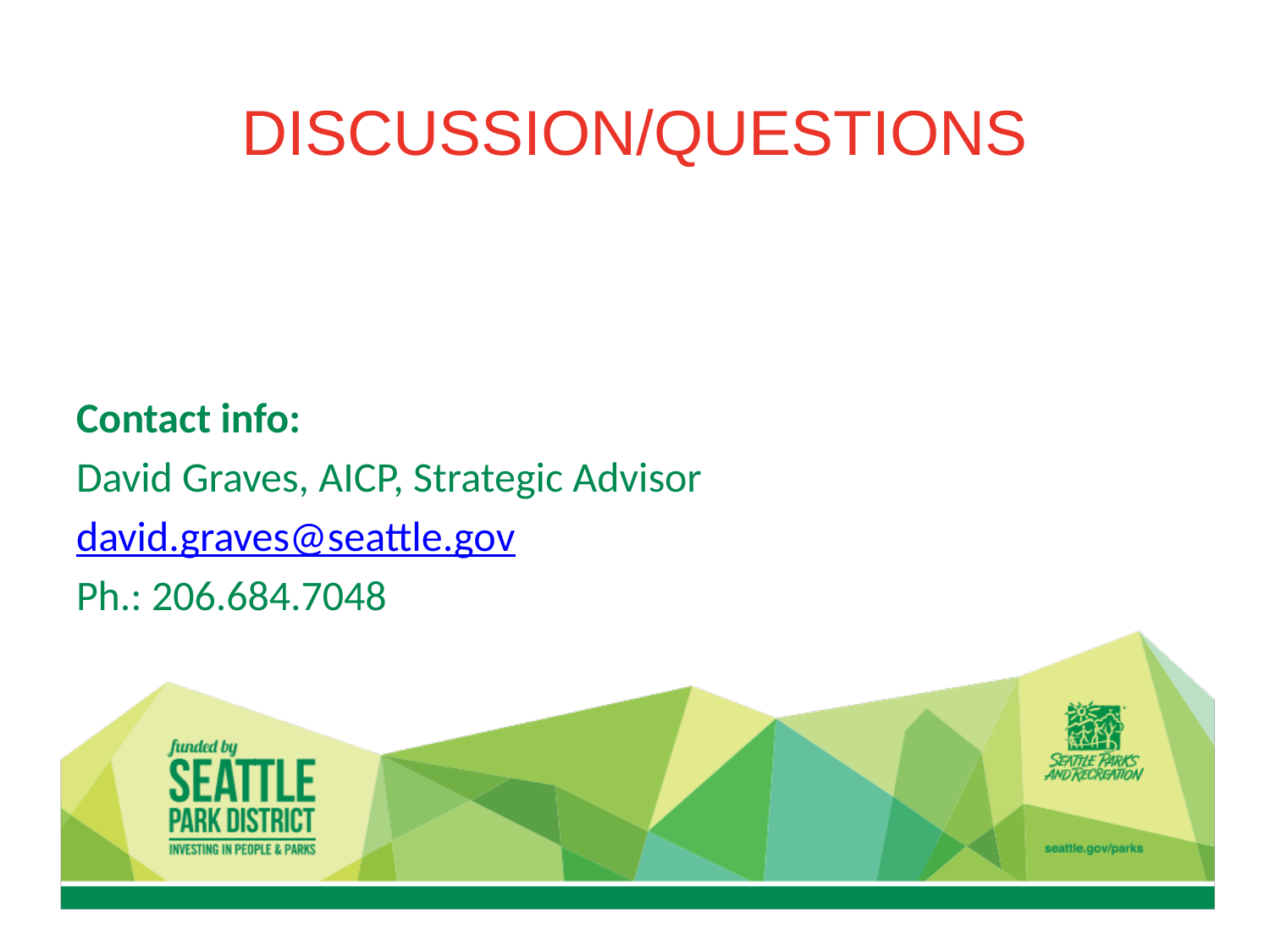

# DISCUSSION/Questions
Contact info:
David Graves, AICP, Strategic Advisor
david.graves@seattle.gov
Ph.: 206.684.7048